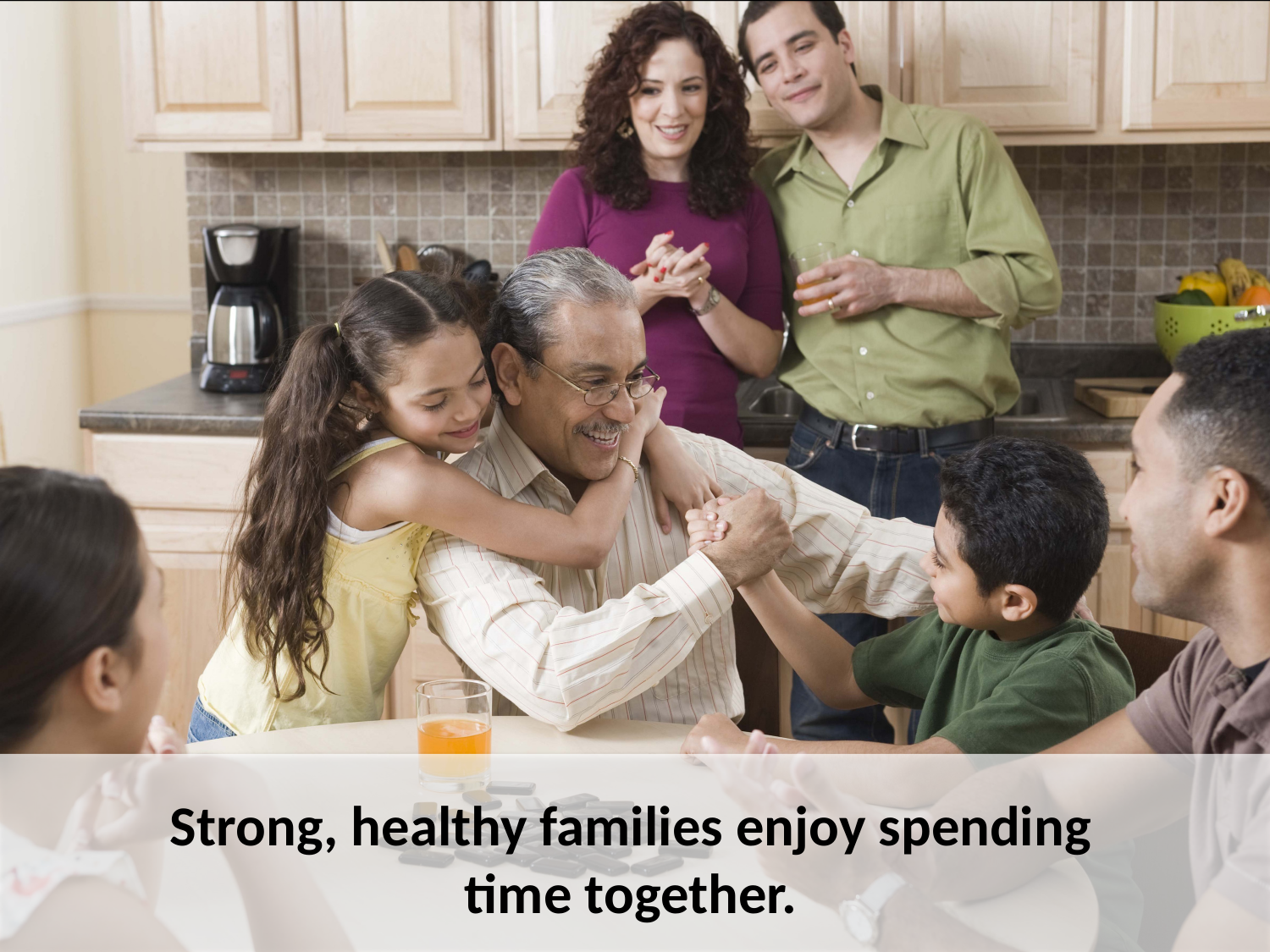

Strong, healthy families enjoy spending time together.